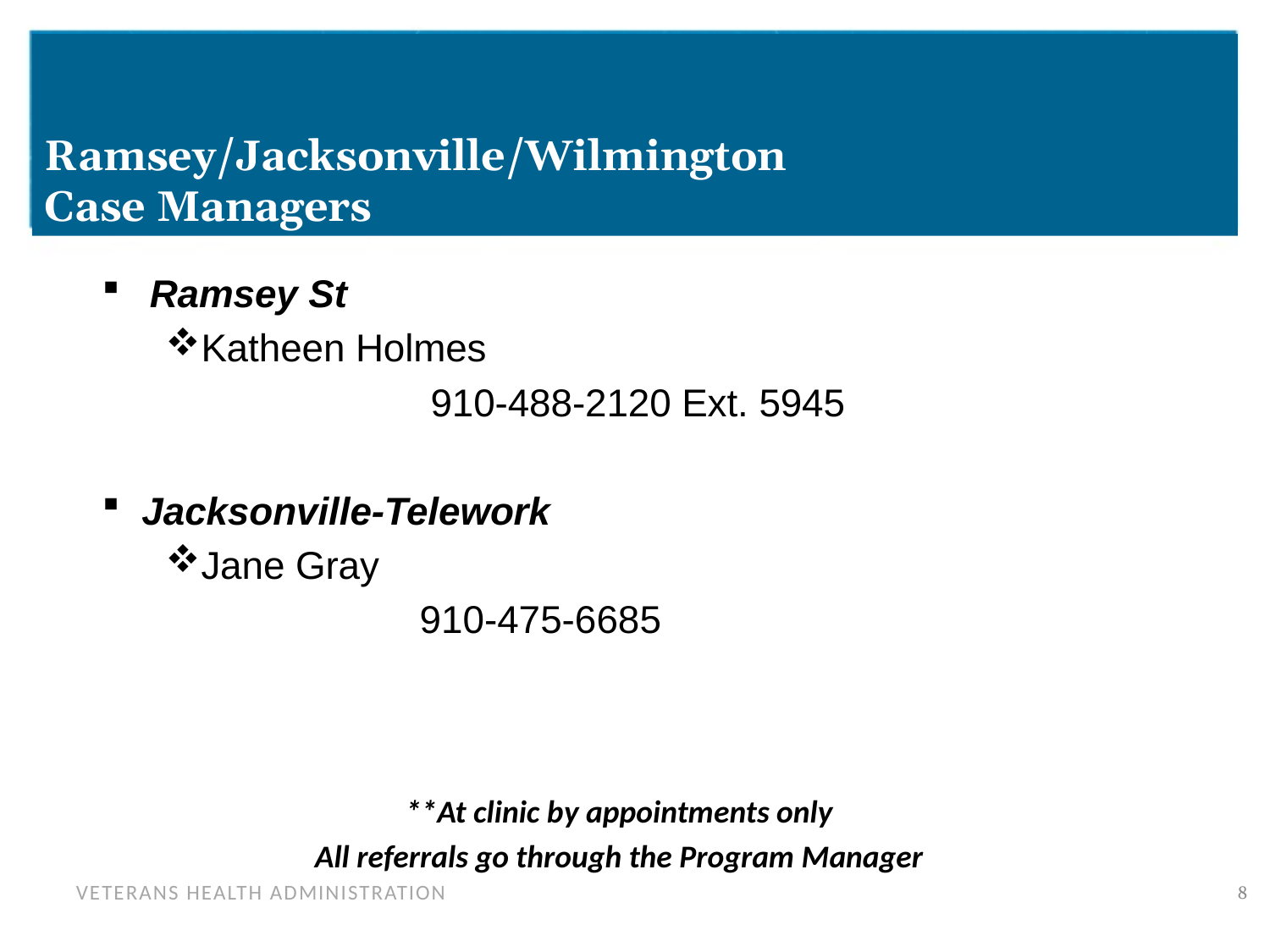

# Ramsey/Jacksonville/Wilmington Case Managers
Ramsey St
Katheen Holmes
		 910-488-2120 Ext. 5945

Jacksonville-Telework
Jane Gray
		910-475-6685

**At clinic by appointments only
All referrals go through the Program Manager

8